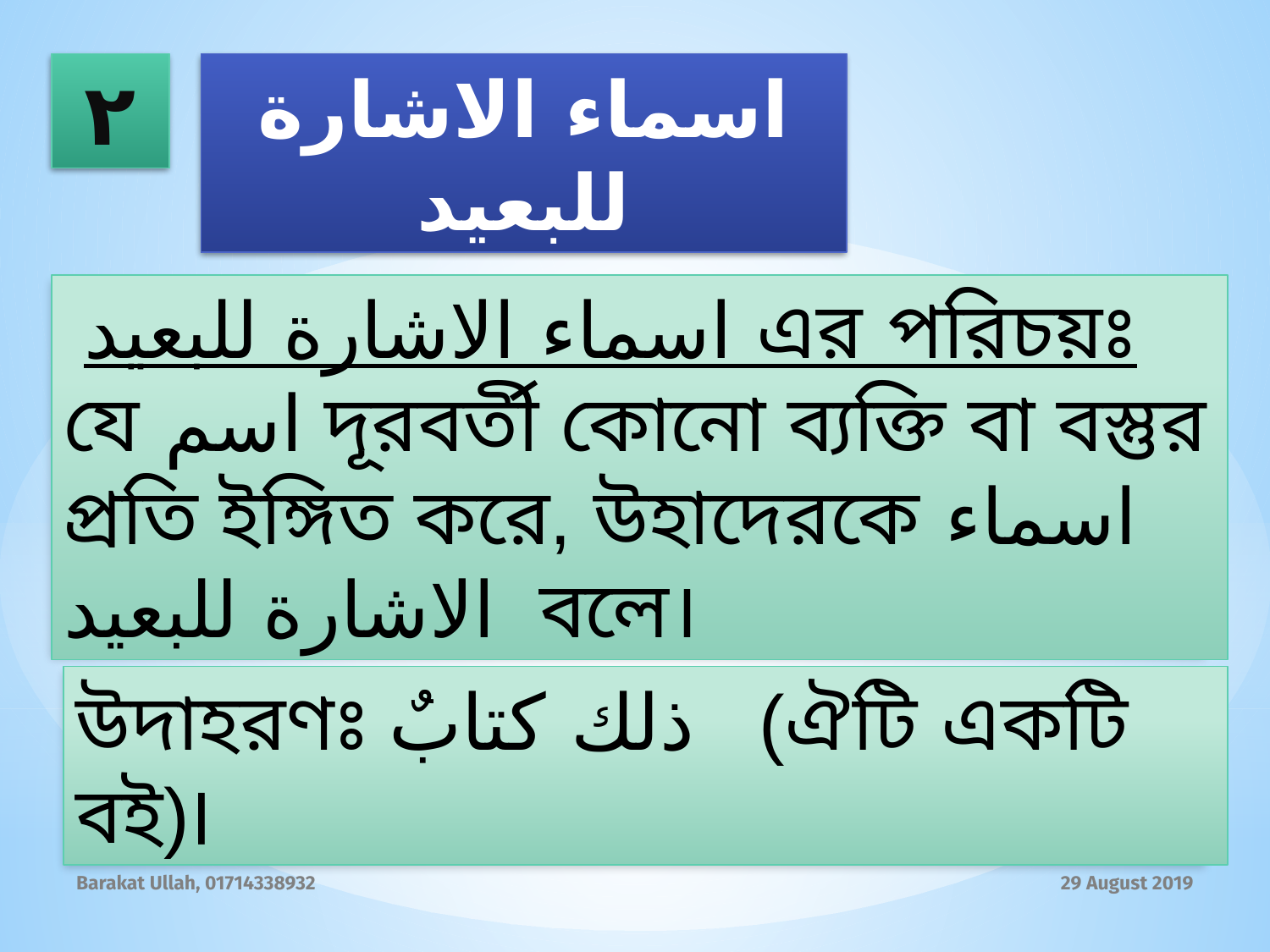

٢
اسماء الاشارة للبعيد
 اسماء الاشارة للبعيد এর পরিচয়ঃ যে اسم দূরবর্তী কোনো ব্যক্তি বা বস্তুর প্রতি ইঙ্গিত করে, উহাদেরকে اسماء الاشارة للبعيد  বলে।
উদাহরণঃ ذلك كتابٌ   (ঐটি একটি বই)।
Barakat Ullah, 01714338932
29 August 2019